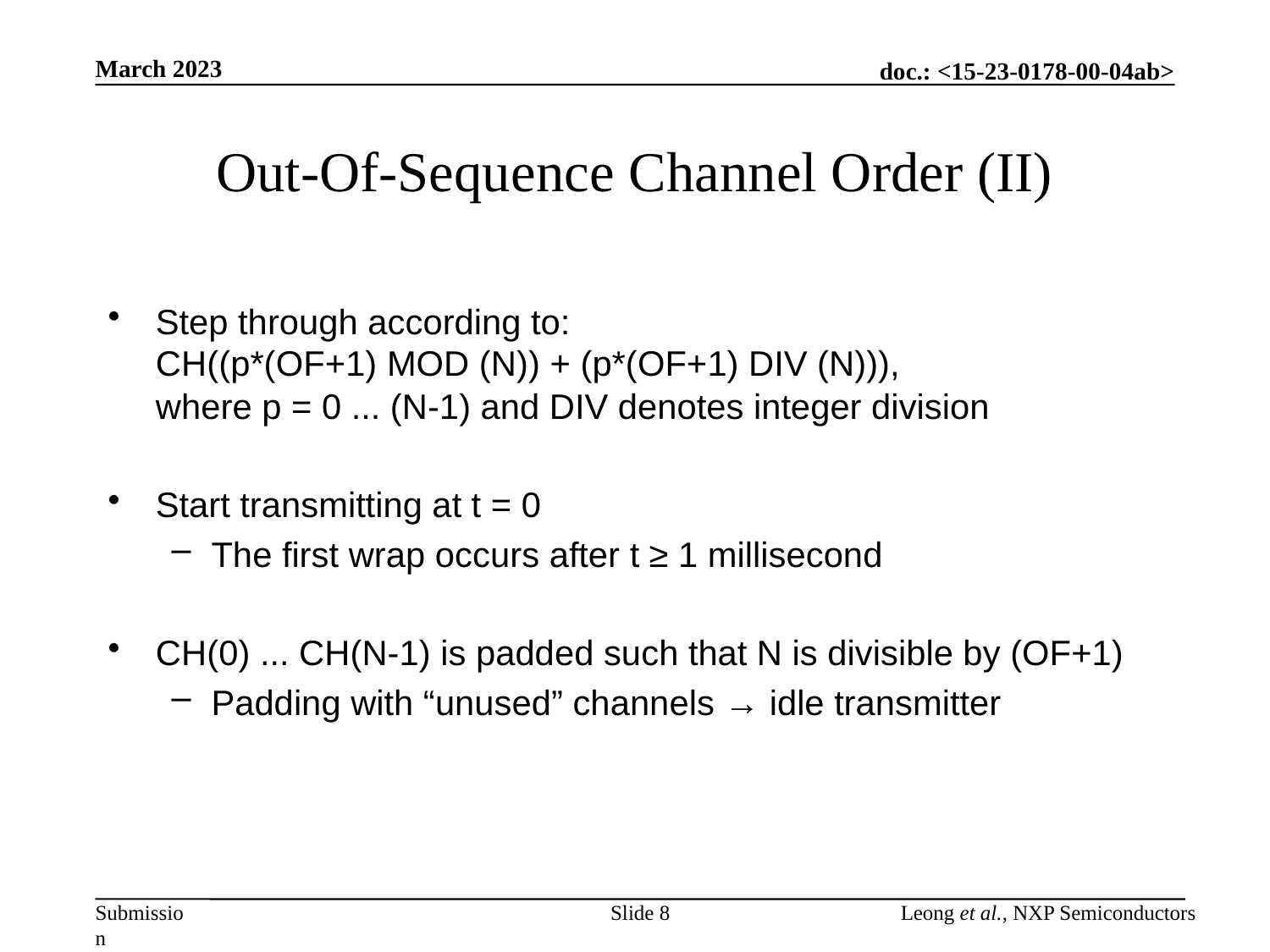

March 2023
# Out-Of-Sequence Channel Order (II)

Step through according to:
CH((p*(OF+1) MOD (N)) + (p*(OF+1) DIV (N))),
where p = 0 ... (N-1) and DIV denotes integer division

Start transmitting at t = 0
The first wrap occurs after t ≥ 1 millisecond

CH(0) ... CH(N-1) is padded such that N is divisible by (OF+1)
Padding with “unused” channels → idle transmitter
Slide 8
Leong et al., NXP Semiconductors